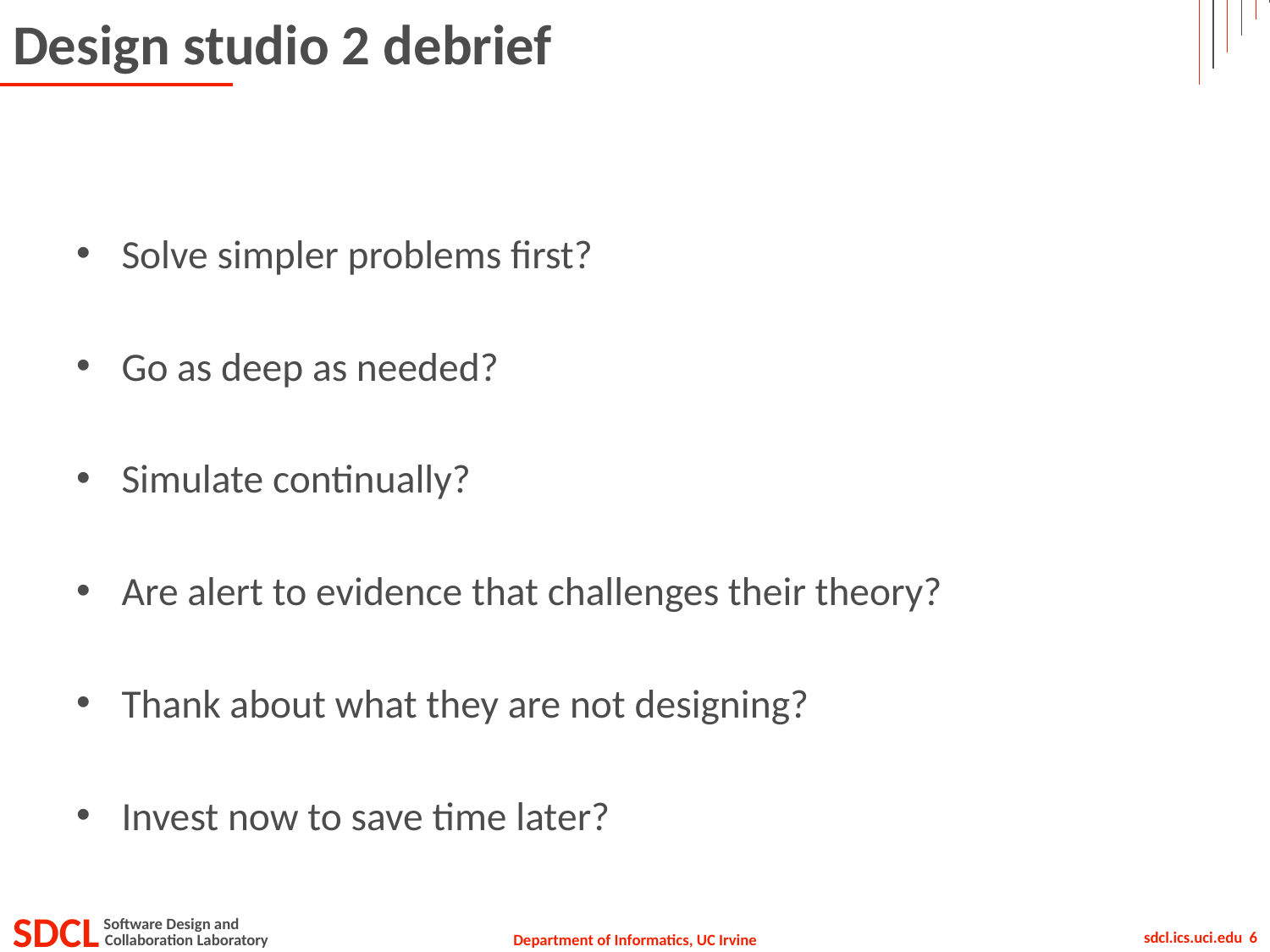

# Design studio 2 debrief
Solve simpler problems first?

Go as deep as needed?

Simulate continually?

Are alert to evidence that challenges their theory?

Thank about what they are not designing?

Invest now to save time later?